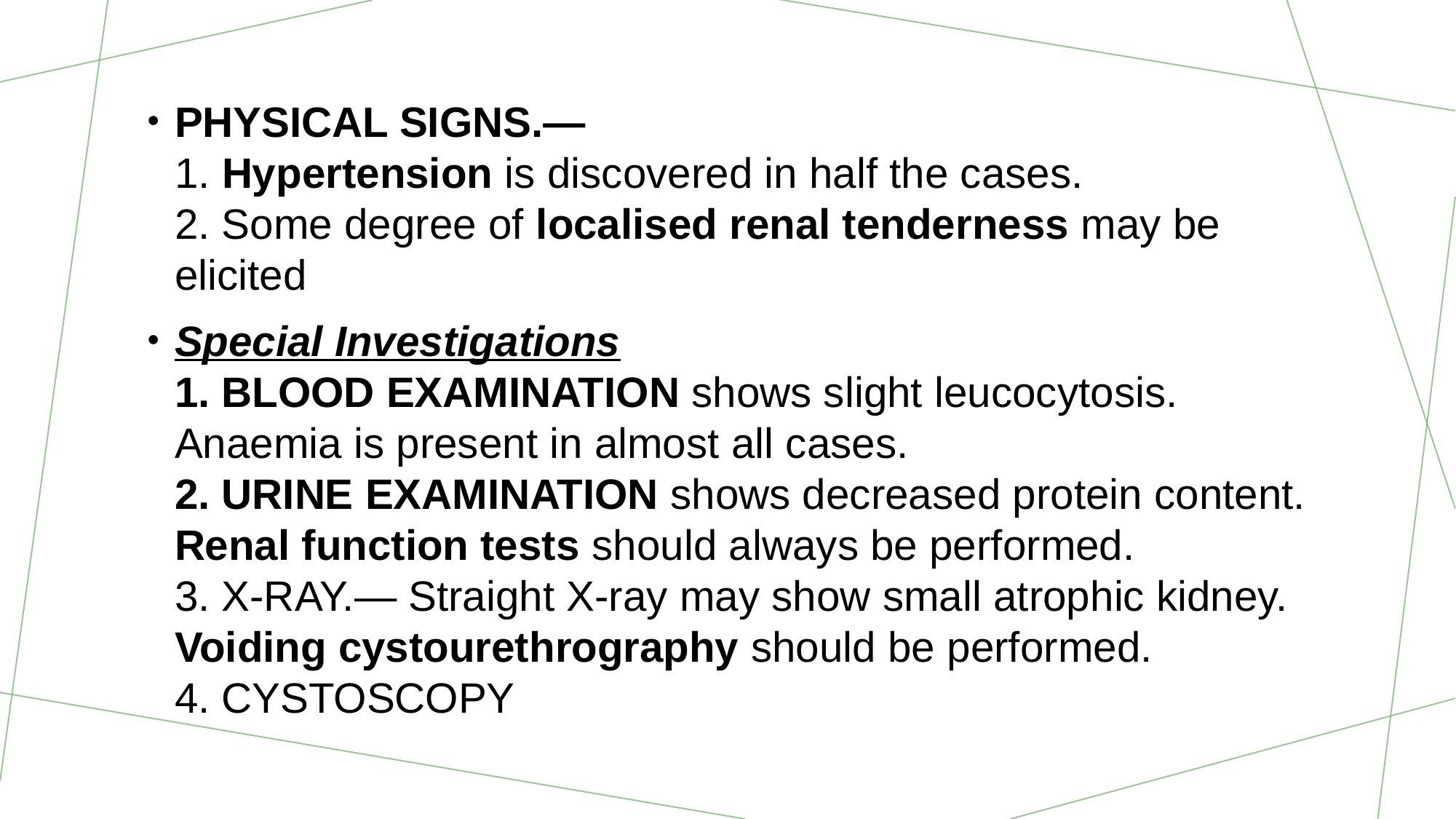

PHYSICAL SIGNS.—
1. Hypertension is discovered in half the cases.
2. Some degree of localised renal tenderness may be elicited
Special Investigations
1. BLOOD EXAMINATION shows slight leucocytosis. Anaemia is present in almost all cases.
2. URINE EXAMINATION shows decreased protein content.
Renal function tests should always be performed.
3. X-RAY.— Straight X-ray may show small atrophic kidney.
Voiding cystourethrography should be performed.
4. CYSTOSCOPY